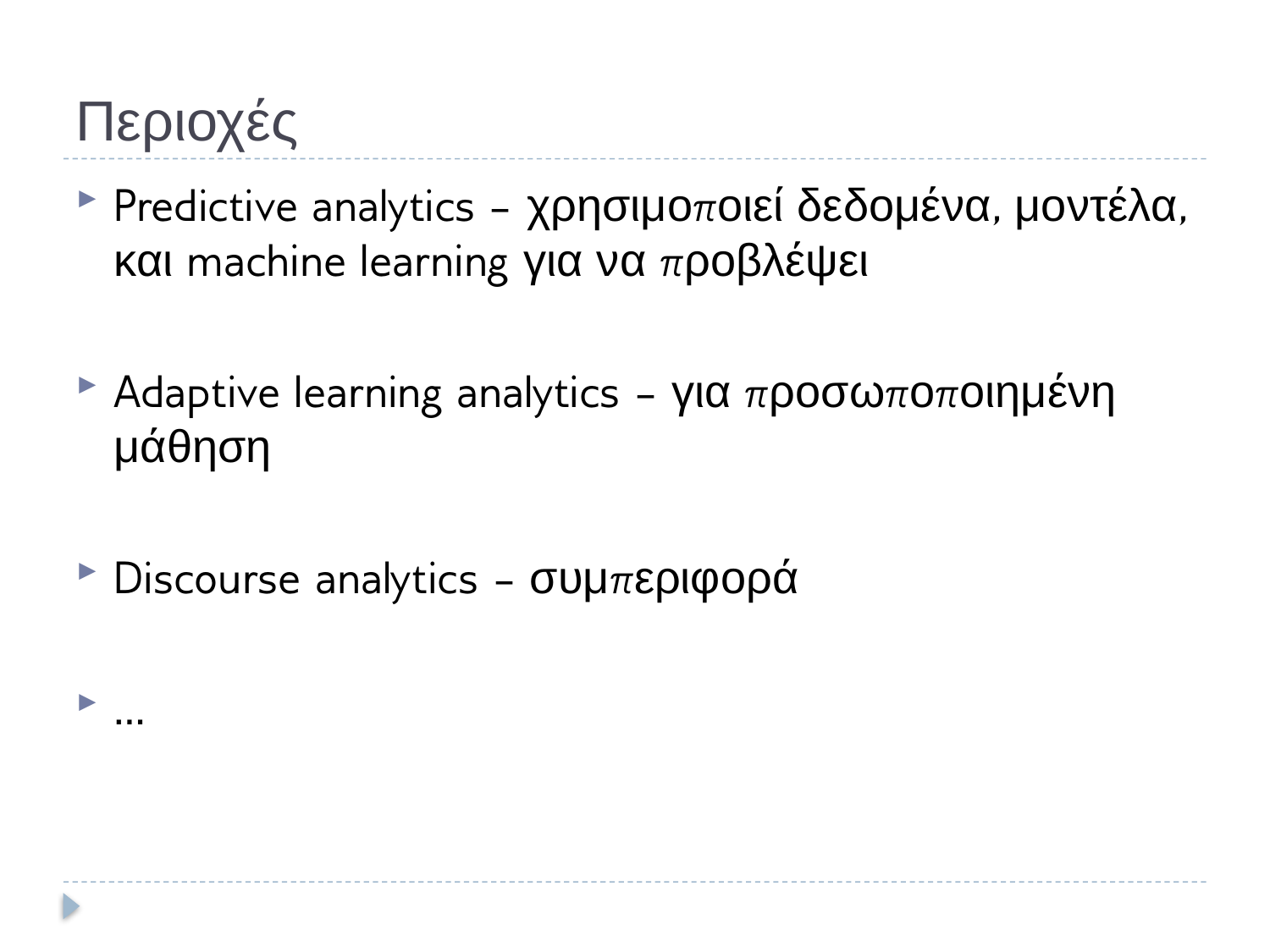

# Περιοχές
Predictive analytics – χρησιμοποιεί δεδομένα, μοντέλα, και machine learning για να προβλέψει

Adaptive learning analytics – για προσωποποιημένη μάθηση

Discourse analytics – συμπεριφορά

…